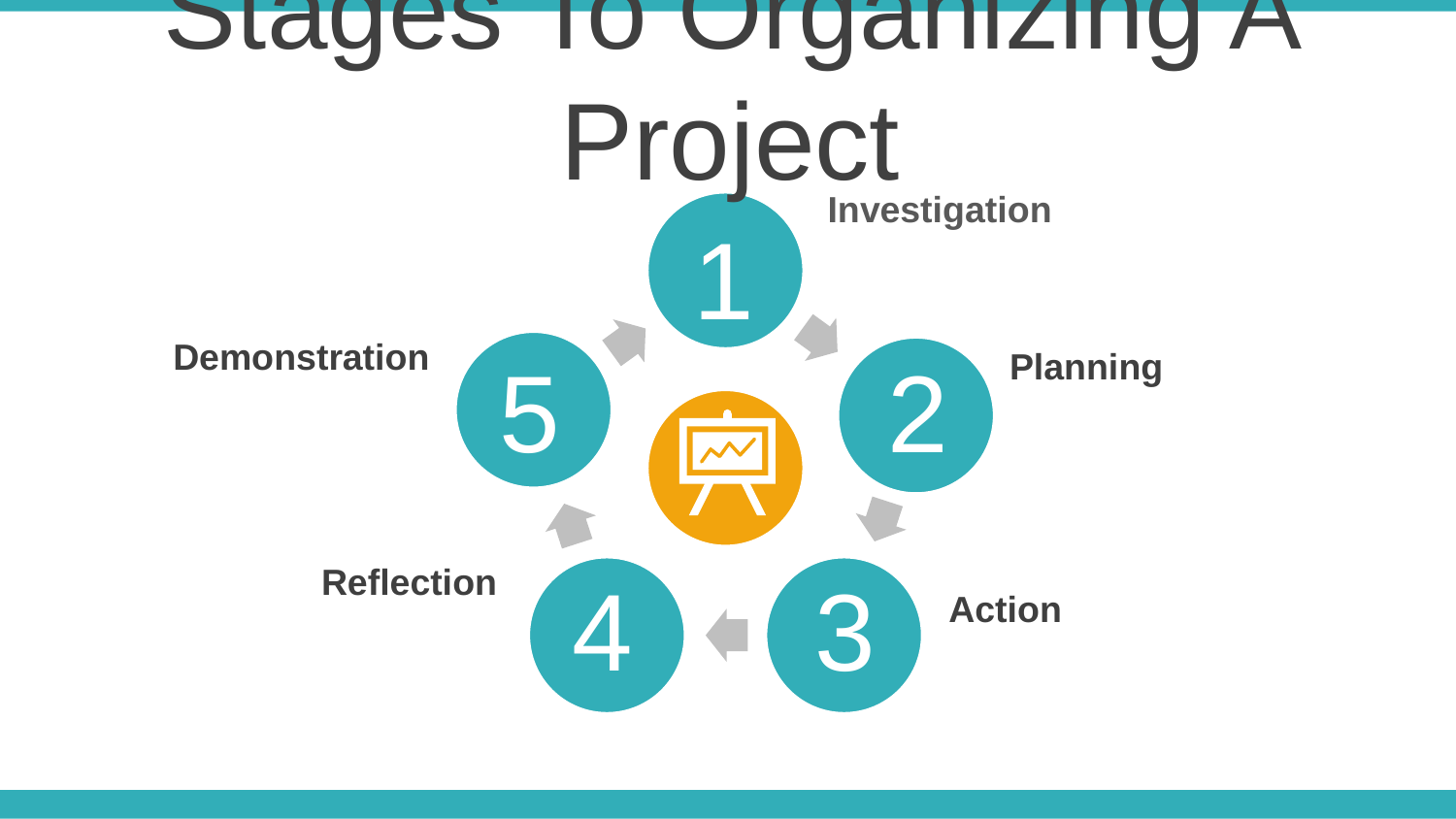

# Stages To Organizing A Project
Investigation

1

Demonstration

5

2
Planning

Reflection

4
3

Action